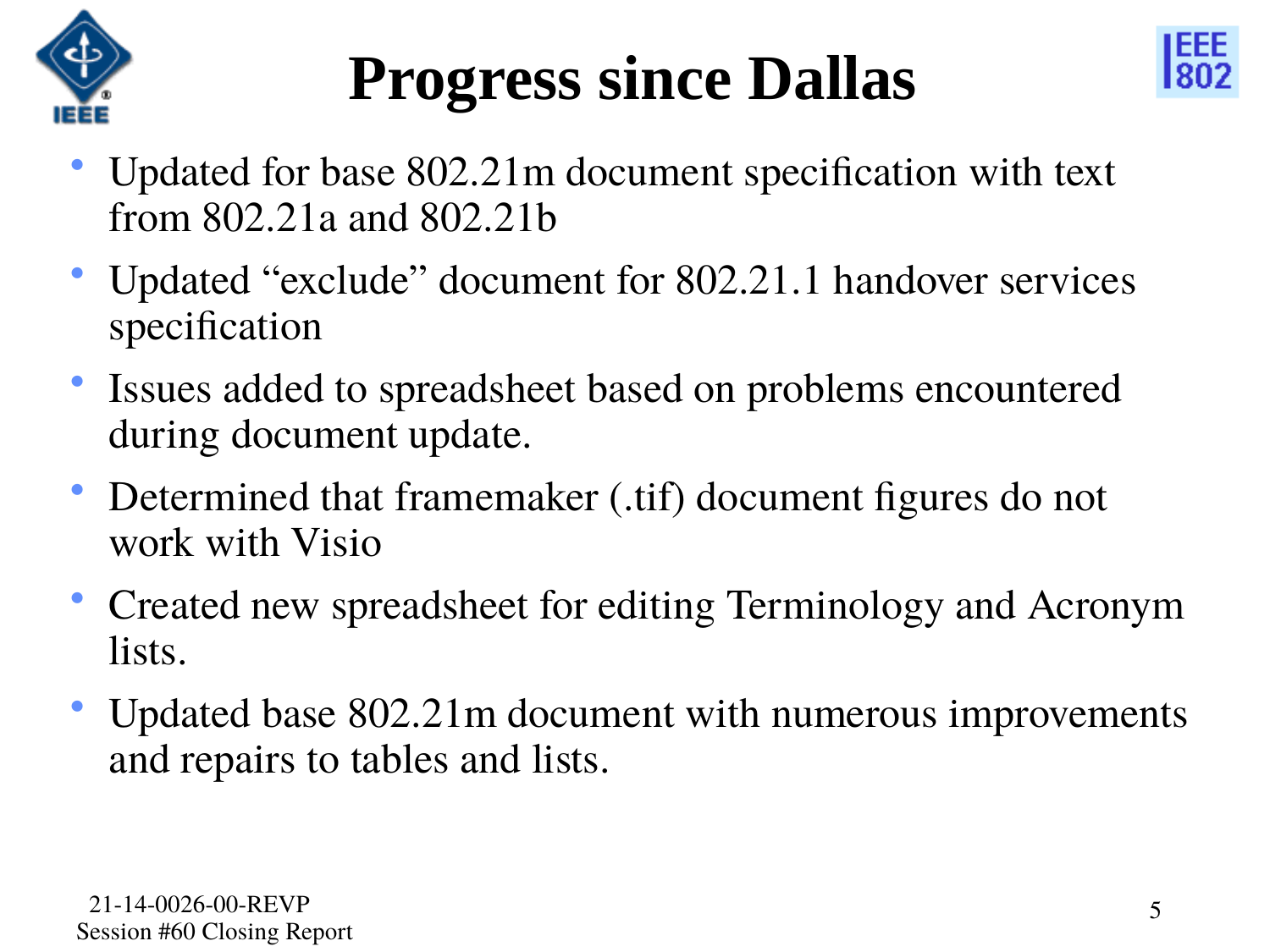

# Progress since Dallas
Updated for base 802.21m document specification with text from 802.21a and 802.21b
Updated “exclude” document for 802.21.1 handover services specification
Issues added to spreadsheet based on problems encountered during document update.
Determined that framemaker (.tif) document figures do not work with Visio
Created new spreadsheet for editing Terminology and Acronym lists.
Updated base 802.21m document with numerous improvements and repairs to tables and lists.

21-14-0026-00-REVP      Session #60 Closing Report
5